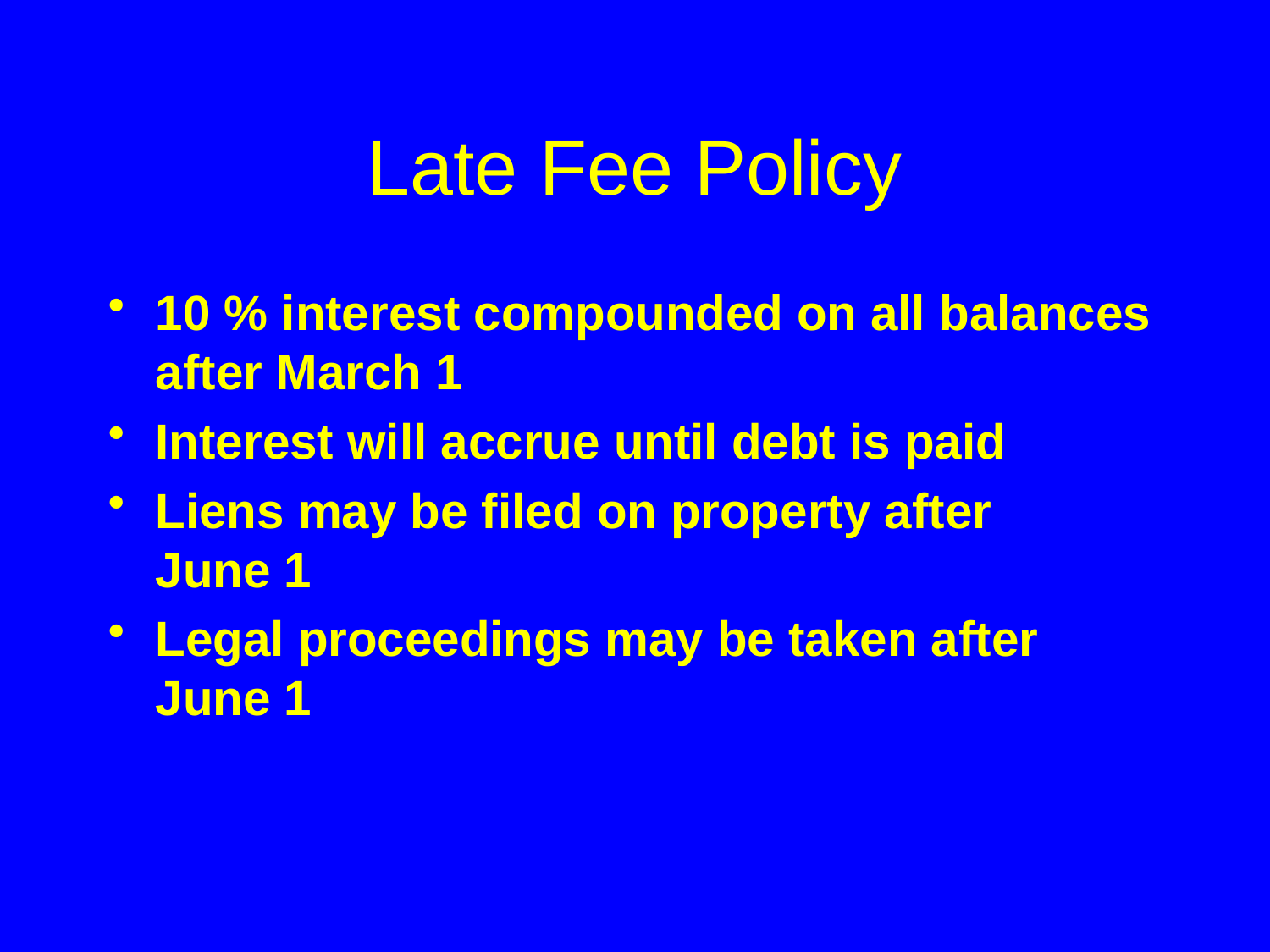

# Late Fee Policy
10 % interest compounded on all balances after March 1
Interest will accrue until debt is paid
Liens may be filed on property after    June 1
Legal proceedings may be taken after June 1